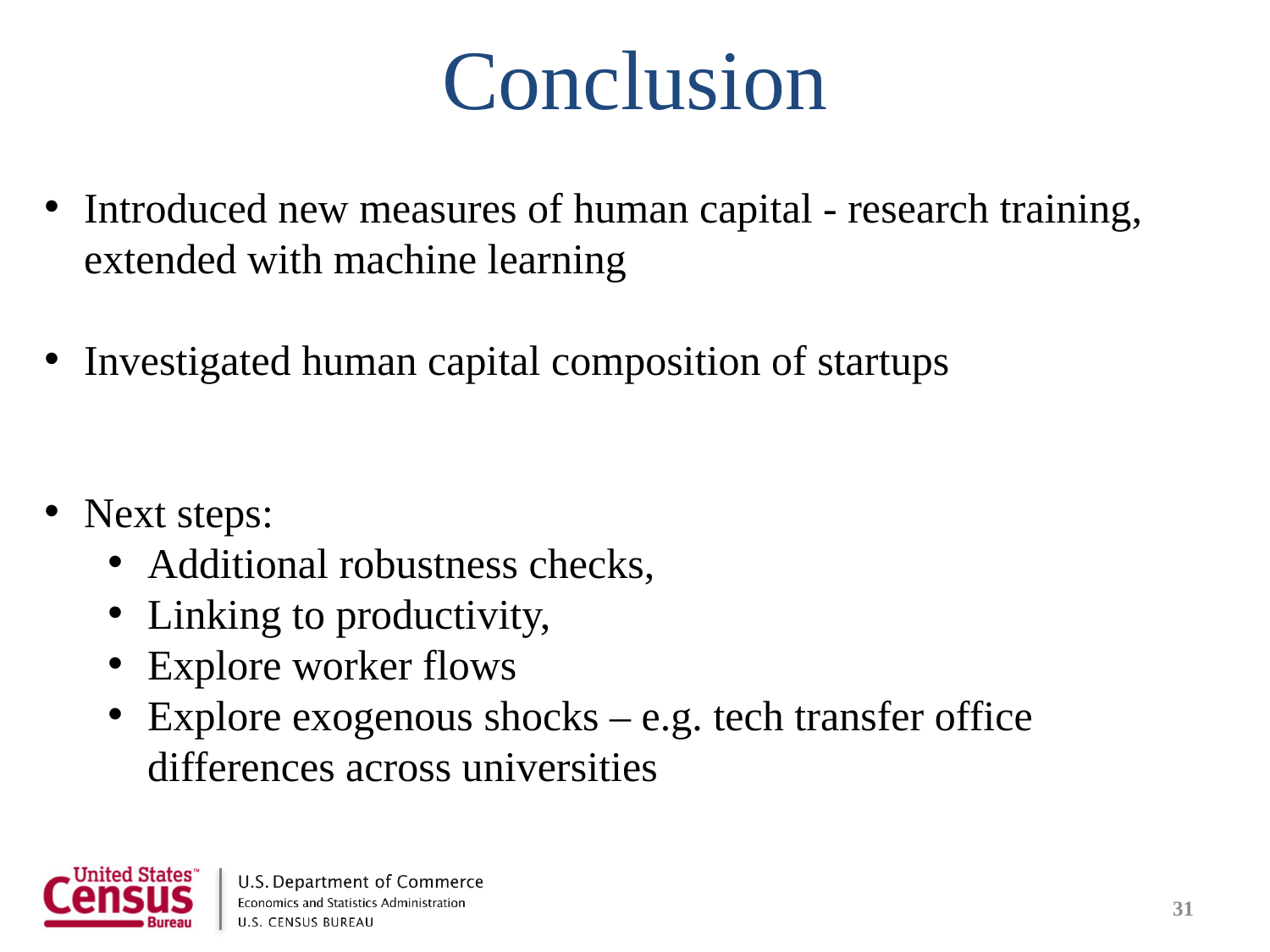

# Conclusion
Introduced new measures of human capital - research training, extended with machine learning

Investigated human capital composition of startups

Next steps:
Additional robustness checks,
Linking to productivity,
Explore worker flows
Explore exogenous shocks – e.g. tech transfer office differences across universities
31